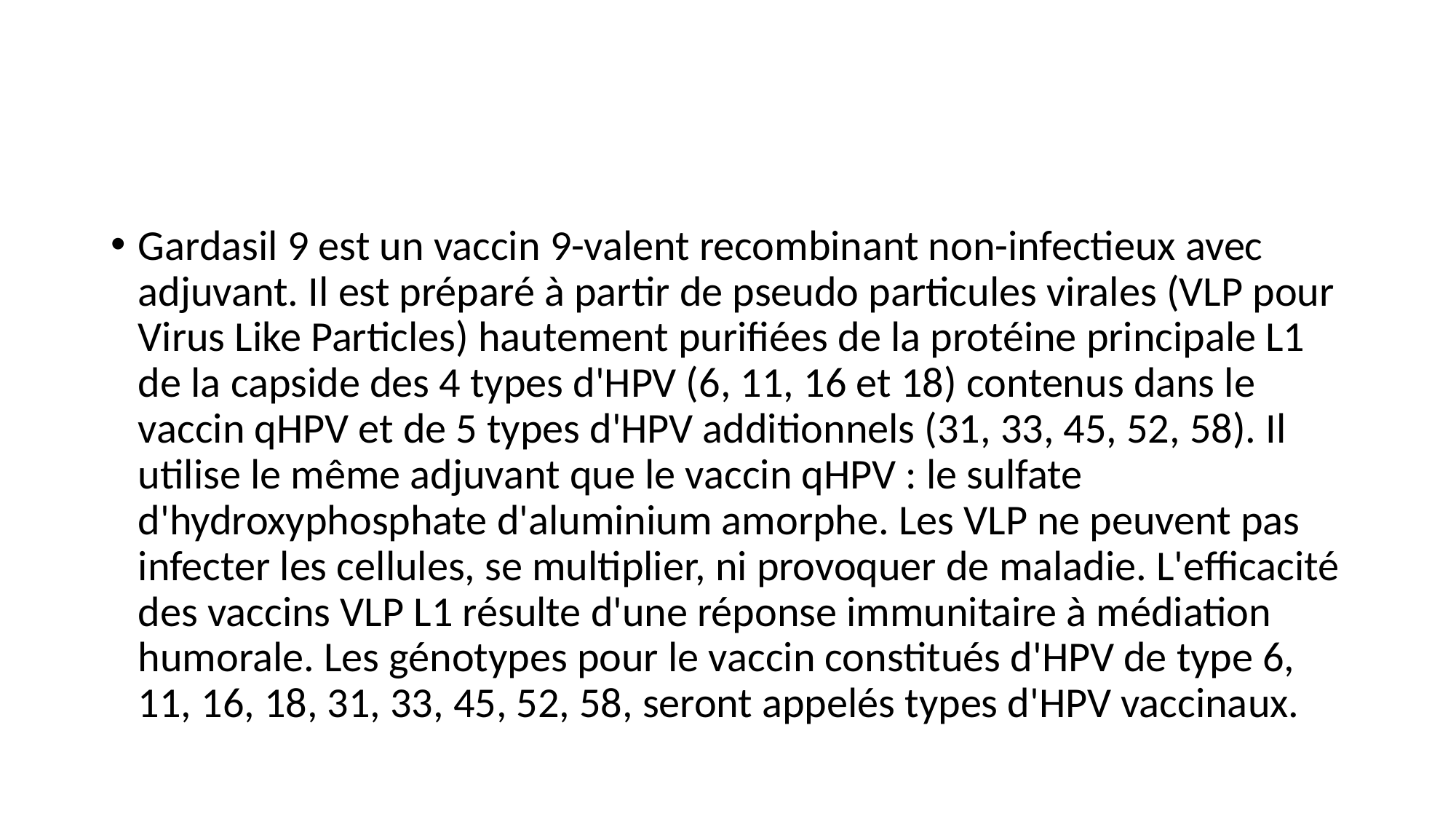

#
Gardasil 9 est un vaccin 9-valent recombinant non-infectieux avec adjuvant. Il est préparé à partir de pseudo particules virales (VLP pour Virus Like Particles) hautement purifiées de la protéine principale L1 de la capside des 4 types d'HPV (6, 11, 16 et 18) contenus dans le vaccin qHPV et de 5 types d'HPV additionnels (31, 33, 45, 52, 58). Il utilise le même adjuvant que le vaccin qHPV : le sulfate d'hydroxyphosphate d'aluminium amorphe. Les VLP ne peuvent pas infecter les cellules, se multiplier, ni provoquer de maladie. L'efficacité des vaccins VLP L1 résulte d'une réponse immunitaire à médiation humorale. Les génotypes pour le vaccin constitués d'HPV de type 6, 11, 16, 18, 31, 33, 45, 52, 58, seront appelés types d'HPV vaccinaux.